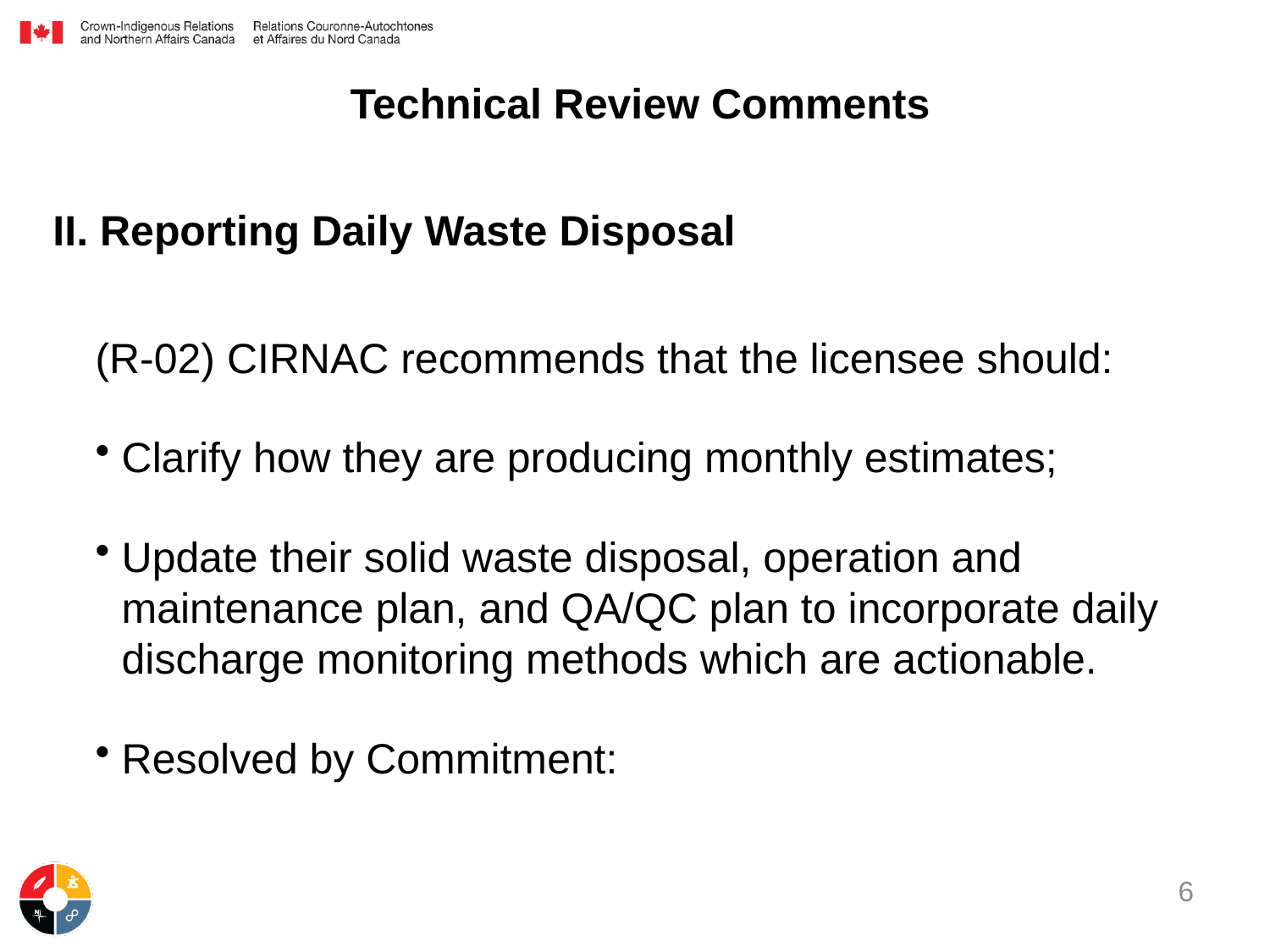

# Technical Review Comments
II. Reporting Daily Waste Disposal

(R-02) CIRNAC recommends that the licensee should:

Clarify how they are producing monthly estimates;

Update their solid waste disposal, operation and maintenance plan, and QA/QC plan to incorporate daily discharge monitoring methods which are actionable.

Resolved by Commitment:

6